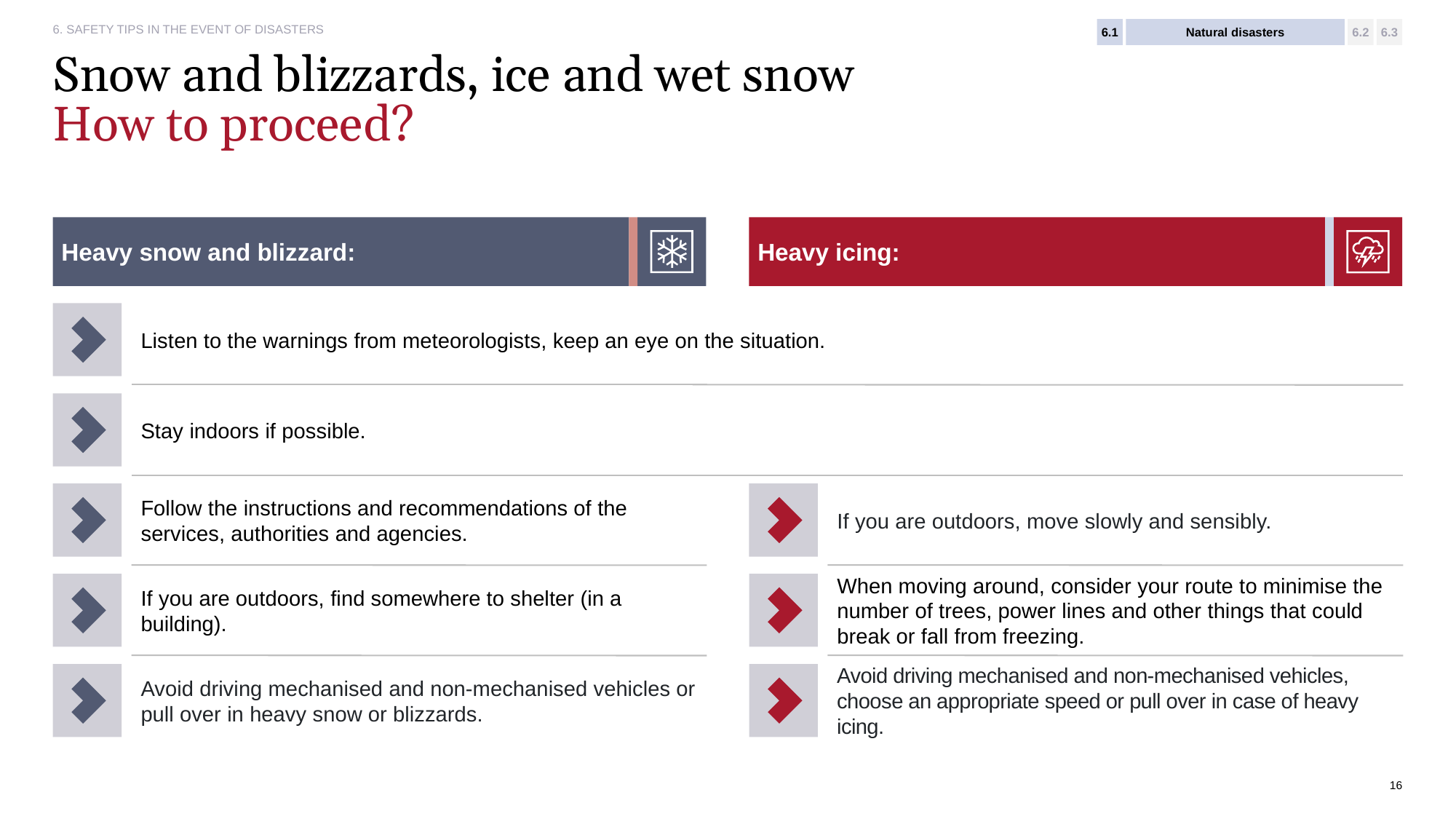

6.1
Natural disasters
6.2
6.3
# Snow and blizzards, ice and wet snow How to proceed?
Heavy snow and blizzard:

Heavy icing:

Listen to the warnings from meteorologists, keep an eye on the situation.
Stay indoors if possible.
Follow the instructions and recommendations of the services, authorities and agencies.

If you are outdoors, move slowly and sensibly.

If you are outdoors, find somewhere to shelter (in a building).
When moving around, consider your route to minimise the number of trees, power lines and other things that could break or fall from freezing.

Avoid driving mechanised and non-mechanised vehicles or pull over in heavy snow or blizzards.

Avoid driving mechanised and non-mechanised vehicles, choose an appropriate speed or pull over in case of heavy icing.

16